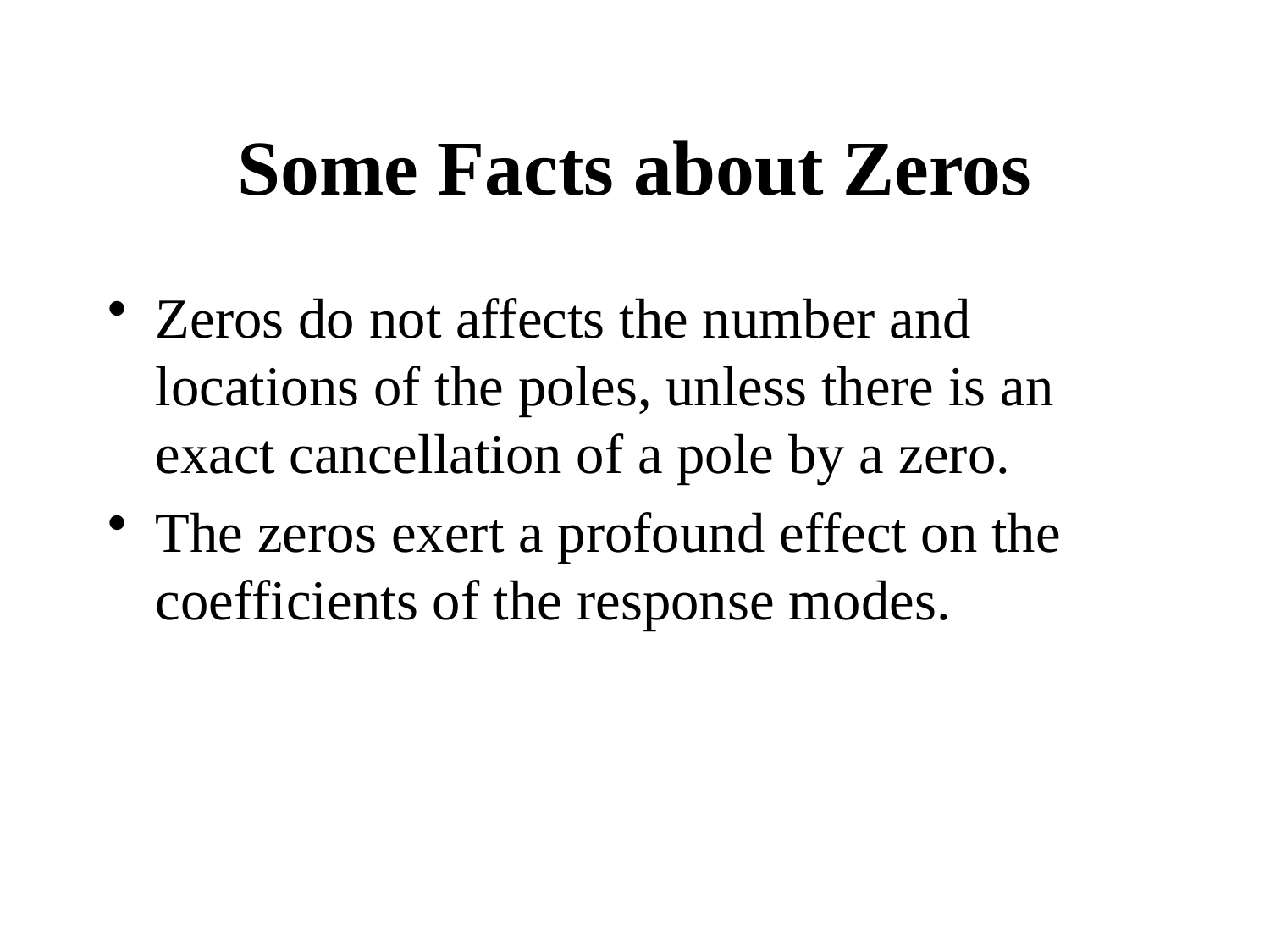

# Some Facts about Zeros
Zeros do not affects the number and locations of the poles, unless there is an exact cancellation of a pole by a zero.
The zeros exert a profound effect on the coefficients of the response modes.